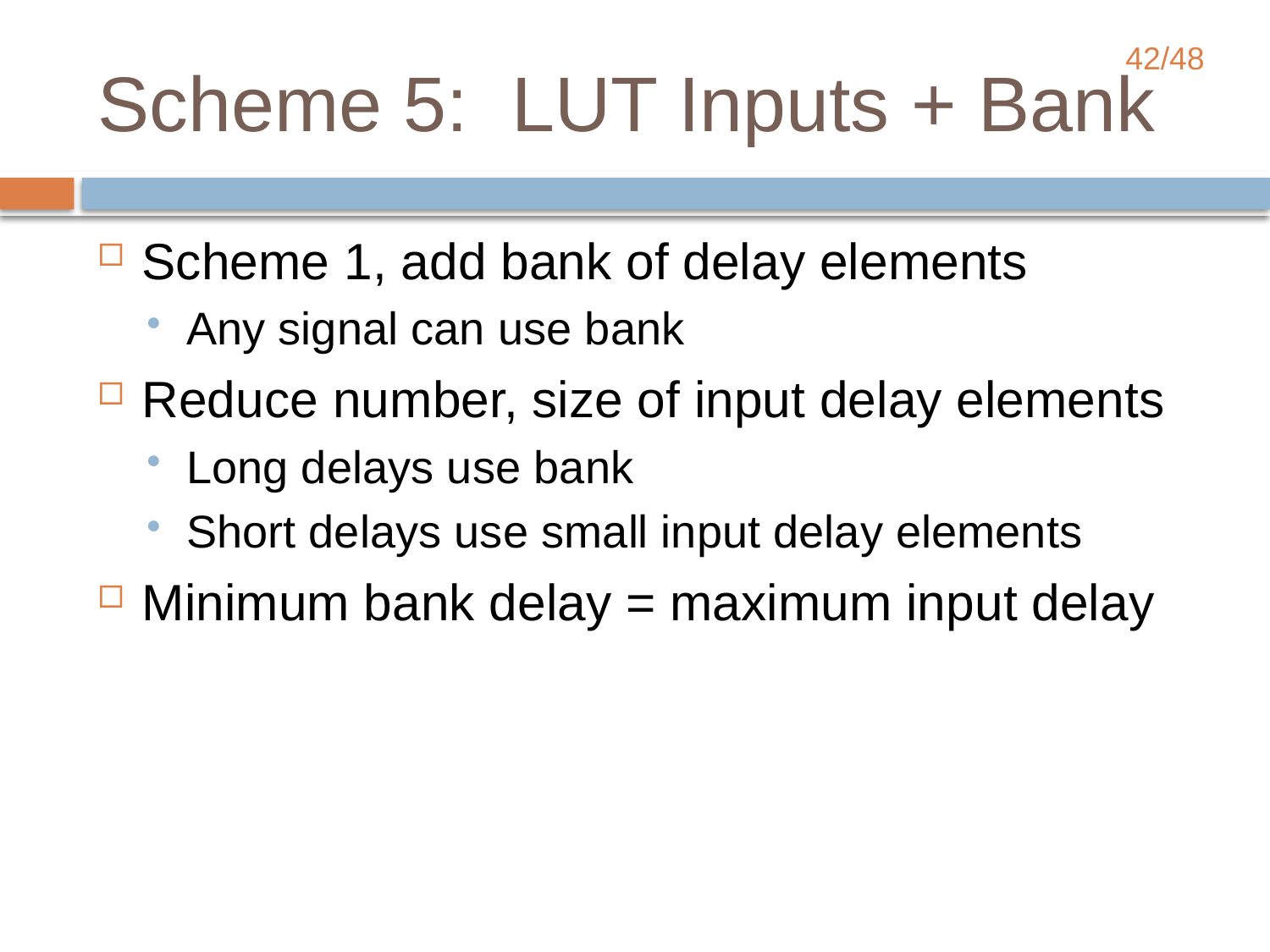

# Scheme 5:  LUT Inputs + Bank
Scheme 1, add bank of delay elements
Any signal can use bank
Reduce number, size of input delay elements
Long delays use bank
Short delays use small input delay elements
Minimum bank delay = maximum input delay